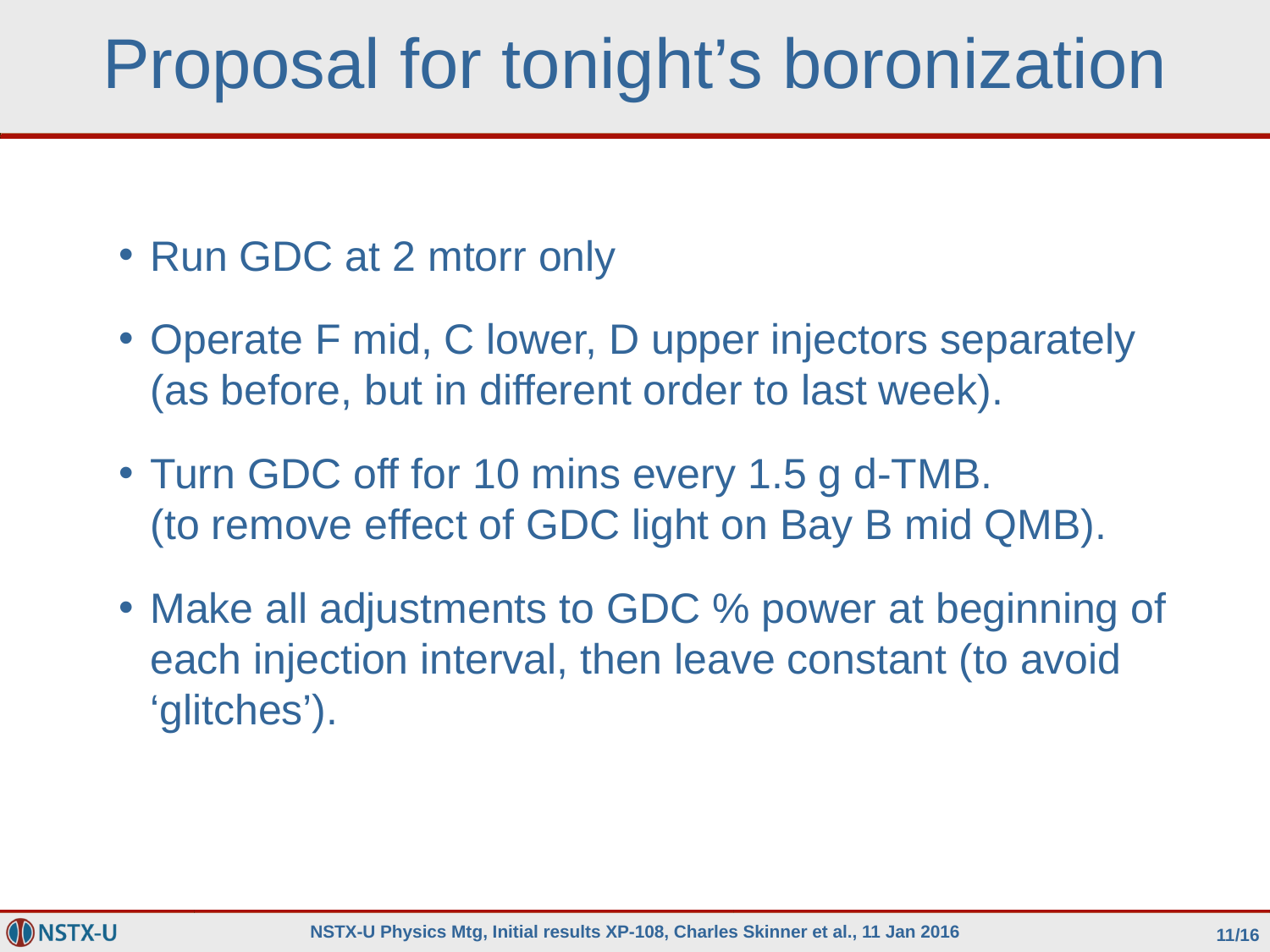

# Proposal for tonight’s boronization
Run GDC at 2 mtorr only
Operate F mid, C lower, D upper injectors separately (as before, but in different order to last week).
Turn GDC off for 10 mins every 1.5 g d-TMB.
(to remove effect of GDC light on Bay B mid QMB).
Make all adjustments to GDC % power at beginning of each injection interval, then leave constant (to avoid ‘glitches’).